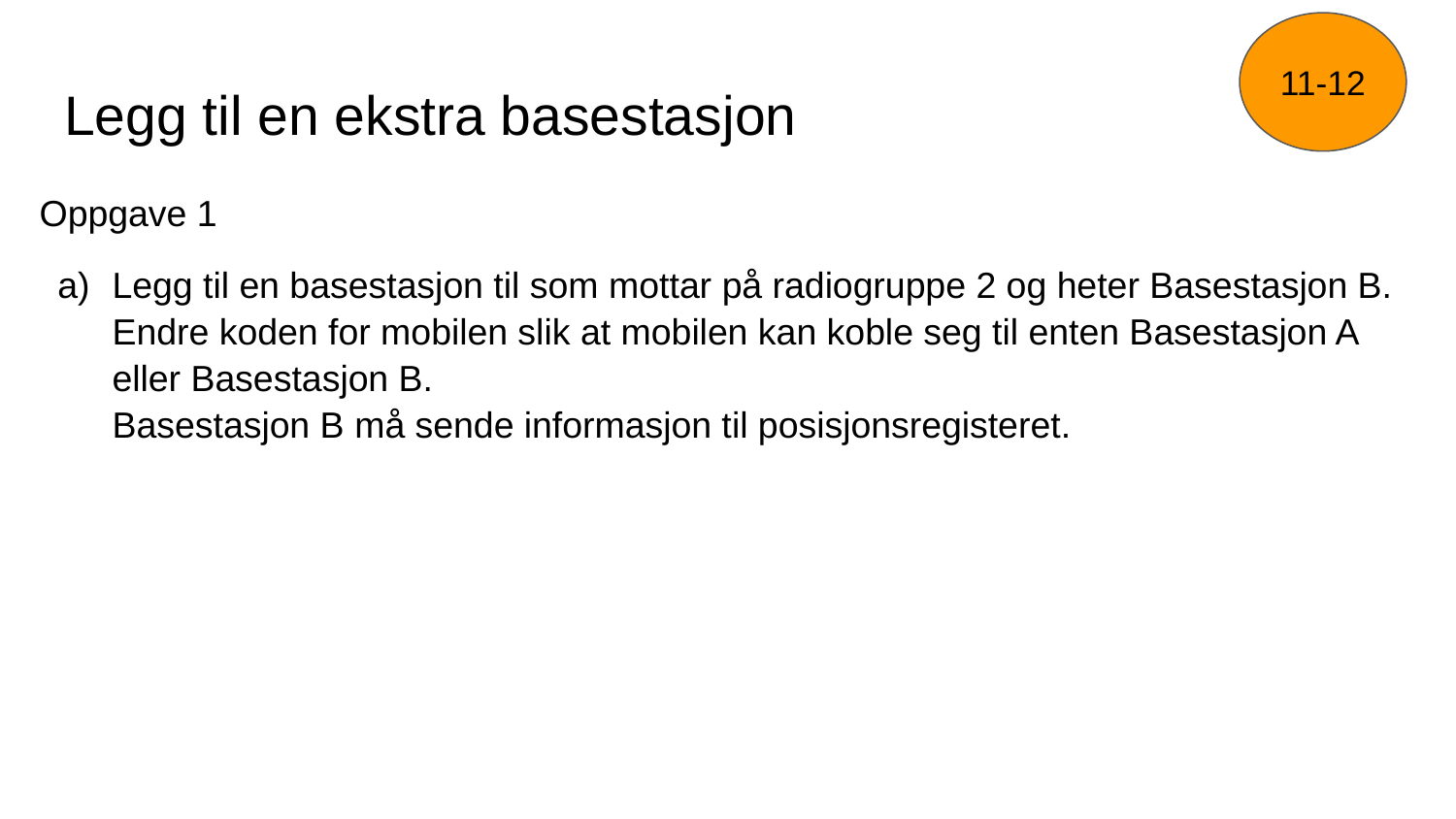

11-12
# Legg til en ekstra basestasjon
Oppgave 1
Legg til en basestasjon til som mottar på radiogruppe 2 og heter Basestasjon B. Endre koden for mobilen slik at mobilen kan koble seg til enten Basestasjon A eller Basestasjon B.
Basestasjon B må sende informasjon til posisjonsregisteret.